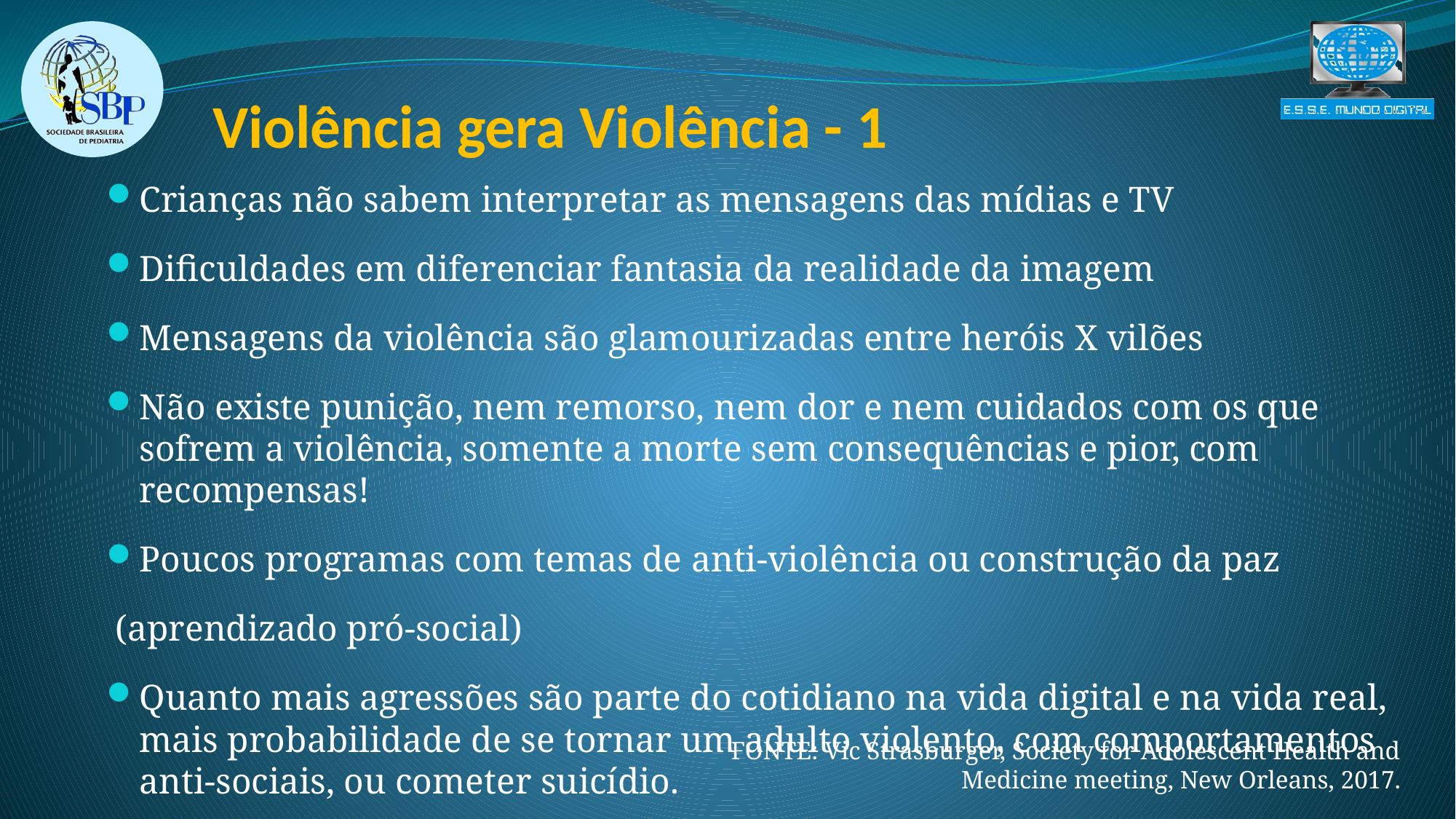

Violência gera Violência - 1
Crianças não sabem interpretar as mensagens das mídias e TV
Dificuldades em diferenciar fantasia da realidade da imagem
Mensagens da violência são glamourizadas entre heróis X vilões
Não existe punição, nem remorso, nem dor e nem cuidados com os que sofrem a violência, somente a morte sem consequências e pior, com recompensas!
Poucos programas com temas de anti-violência ou construção da paz
 (aprendizado pró-social)
Quanto mais agressões são parte do cotidiano na vida digital e na vida real, mais probabilidade de se tornar um adulto violento, com comportamentos anti-sociais, ou cometer suicídio.
FONTE: Vic Strasburger, Society for Adolescent Health and Medicine meeting, New Orleans, 2017.